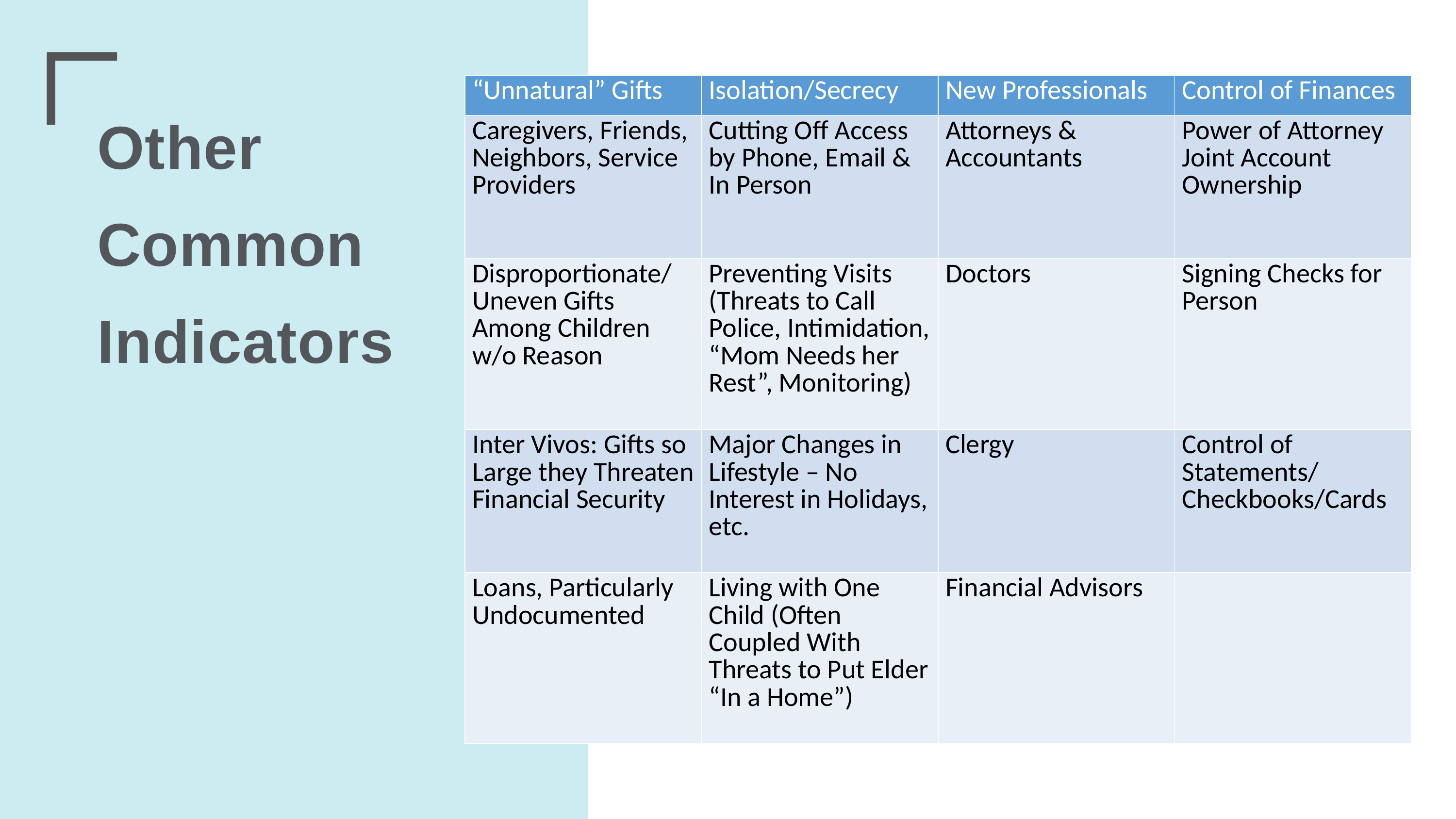

| “Unnatural” Gifts | Isolation/Secrecy | New Professionals | Control of Finances |
| --- | --- | --- | --- |
| Caregivers, Friends, Neighbors, Service Providers | Cutting Off Access by Phone, Email & In Person | Attorneys & Accountants | Power of Attorney Joint Account Ownership |
| Disproportionate/ Uneven Gifts Among Children w/o Reason | Preventing Visits (Threats to Call Police, Intimidation, “Mom Needs her Rest”, Monitoring) | Doctors | Signing Checks for Person |
| Inter Vivos: Gifts so Large they Threaten Financial Security | Major Changes in Lifestyle – No Interest in Holidays, etc. | Clergy | Control of Statements/ Checkbooks/Cards |
| Loans, Particularly Undocumented | Living with One Child (Often Coupled With Threats to Put Elder “In a Home”) | Financial Advisors |  |
Other
Common Indicators